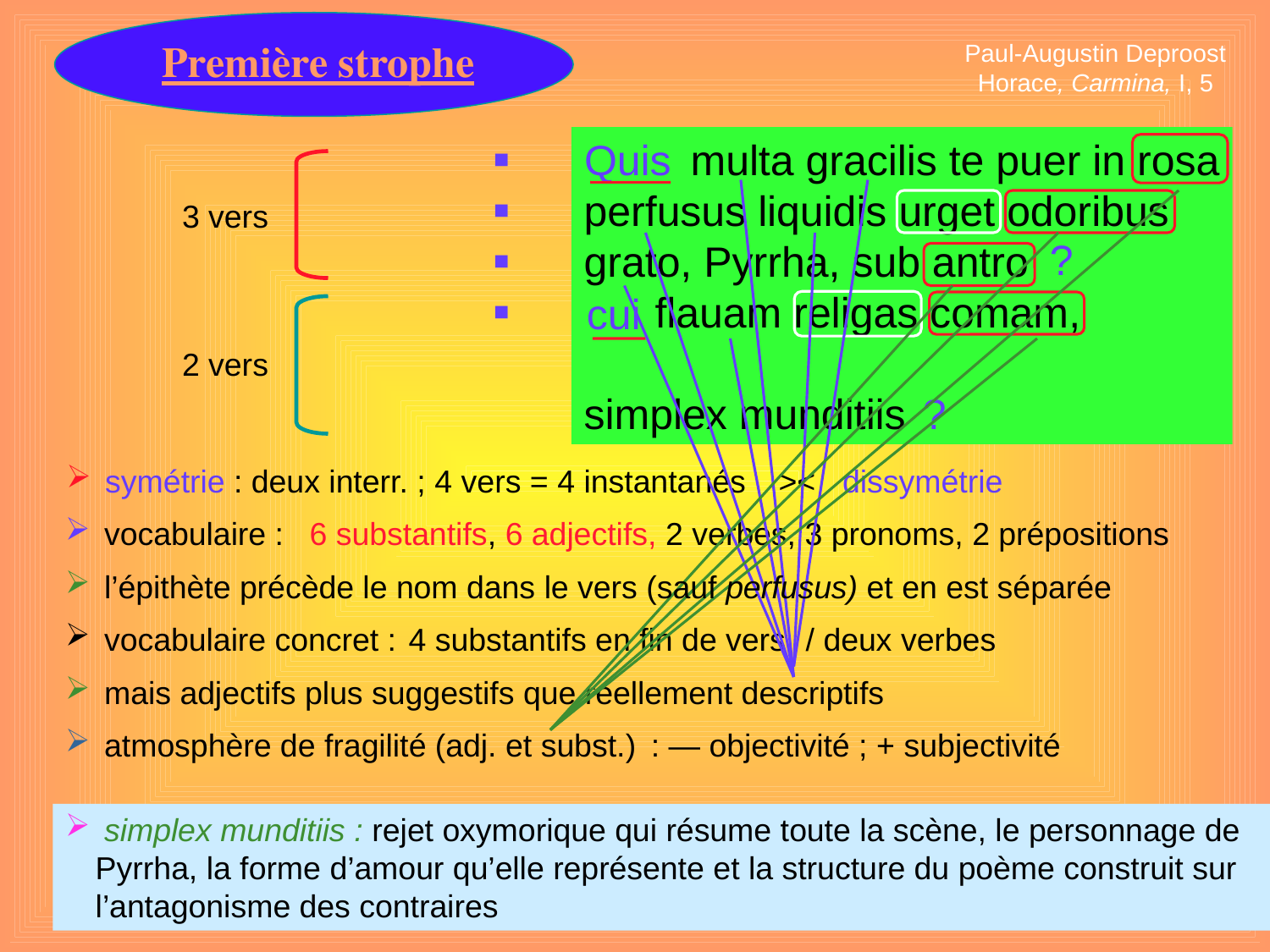

Paul-Augustin Deproost
Horace, Carmina, I, 5
# Première strophe
Quis
         multa gracilis te puer in rosa
perfusus liquidis urget odoribus
grato, Pyrrha, sub antro
      flauam religas comam,

simplex munditiis

3 vers

?

cui

2 vers

?
 symétrie : deux interr. ; 4 vers = 4 instantanés
><   dissymétrie
 vocabulaire :
6 substantifs, 6 adjectifs, 2 verbes, 3 pronoms, 2 prépositions
 l’épithète précède le nom dans le vers (sauf perfusus) et en est séparée
 vocabulaire concret :
4 substantifs en fin de vers
/ deux verbes
 mais adjectifs plus suggestifs que réellement descriptifs
 atmosphère de fragilité (adj. et subst.)
: — objectivité ; + subjectivité
 simplex munditiis : rejet oxymorique qui résume toute la scène, le personnage de Pyrrha, la forme d’amour qu’elle représente et la structure du poème construit sur l’antagonisme des contraires